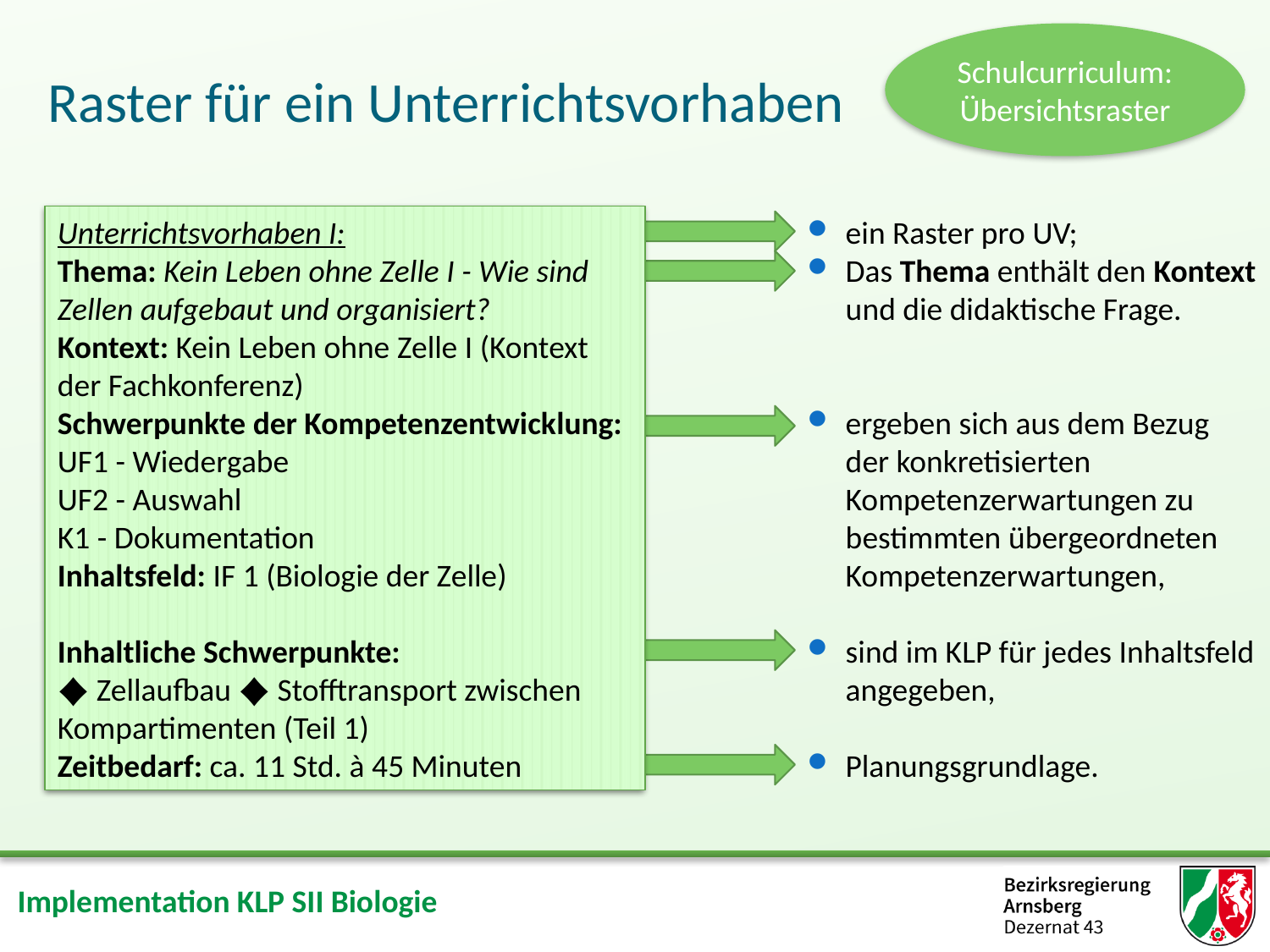

# Raster für ein Unterrichtsvorhaben
Schulcurriculum: Übersichtsraster
Unterrichtsvorhaben I:
Thema: Kein Leben ohne Zelle I - Wie sind Zellen aufgebaut und organisiert?
Kontext: Kein Leben ohne Zelle I (Kontext der Fachkonferenz)
Schwerpunkte der Kompetenzentwick­lung:
UF1 - Wiedergabe
UF2 - Auswahl
K1 - Dokumentation
Inhaltsfeld: IF 1 (Biologie der Zelle)

Inhaltliche Schwerpunkte:
♦ Zellaufbau ♦ Stofftransport zwischen Kom­partimenten (Teil 1)
Zeitbedarf: ca. 11 Std. à 45 Minuten
ein Raster pro UV;
Das Thema enthält den Kontext und die didaktische Frage.
ergeben sich aus dem Bezug der konkretisierten Kompetenzerwartungen zu bestimmten übergeordneten Kompetenzerwartungen,
sind im KLP für jedes Inhaltsfeld angegeben,
Planungsgrundlage.